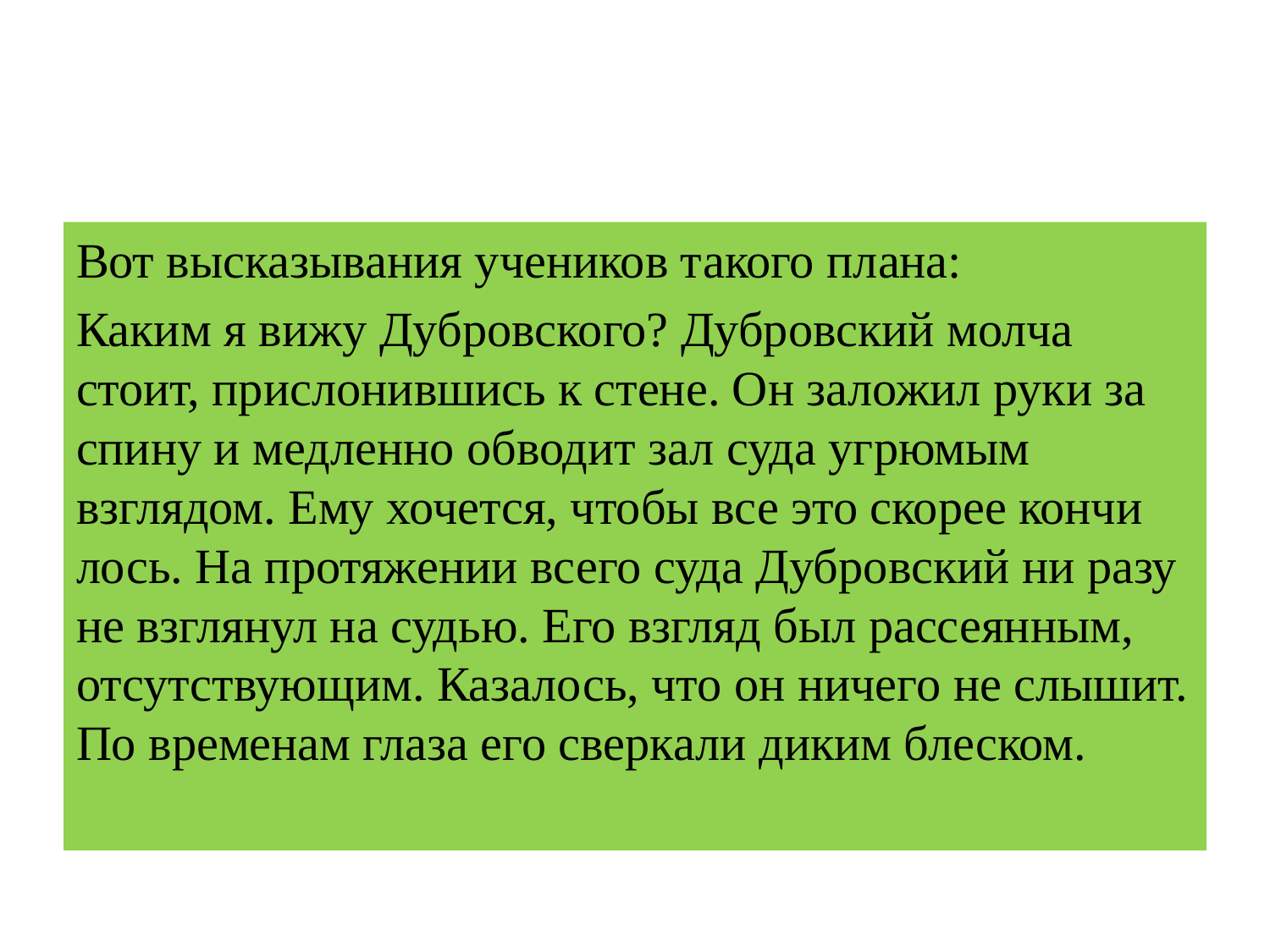

Вот высказывания учеников такого плана:
Каким я вижу Дубровского? Дубровский молча стоит, присло­нившись к стене. Он заложил руки за спину и медленно обводит зал суда угрюмым взглядом. Ему хо­чется, чтобы все это скорее кончи­лось. На протяжении всего суда Дубровский ни разу не взглянул на судью. Его взгляд был рассеянным, отсутствующим. Казалось, что он ничего не слышит. По временам глаза его сверкали диким блеском.